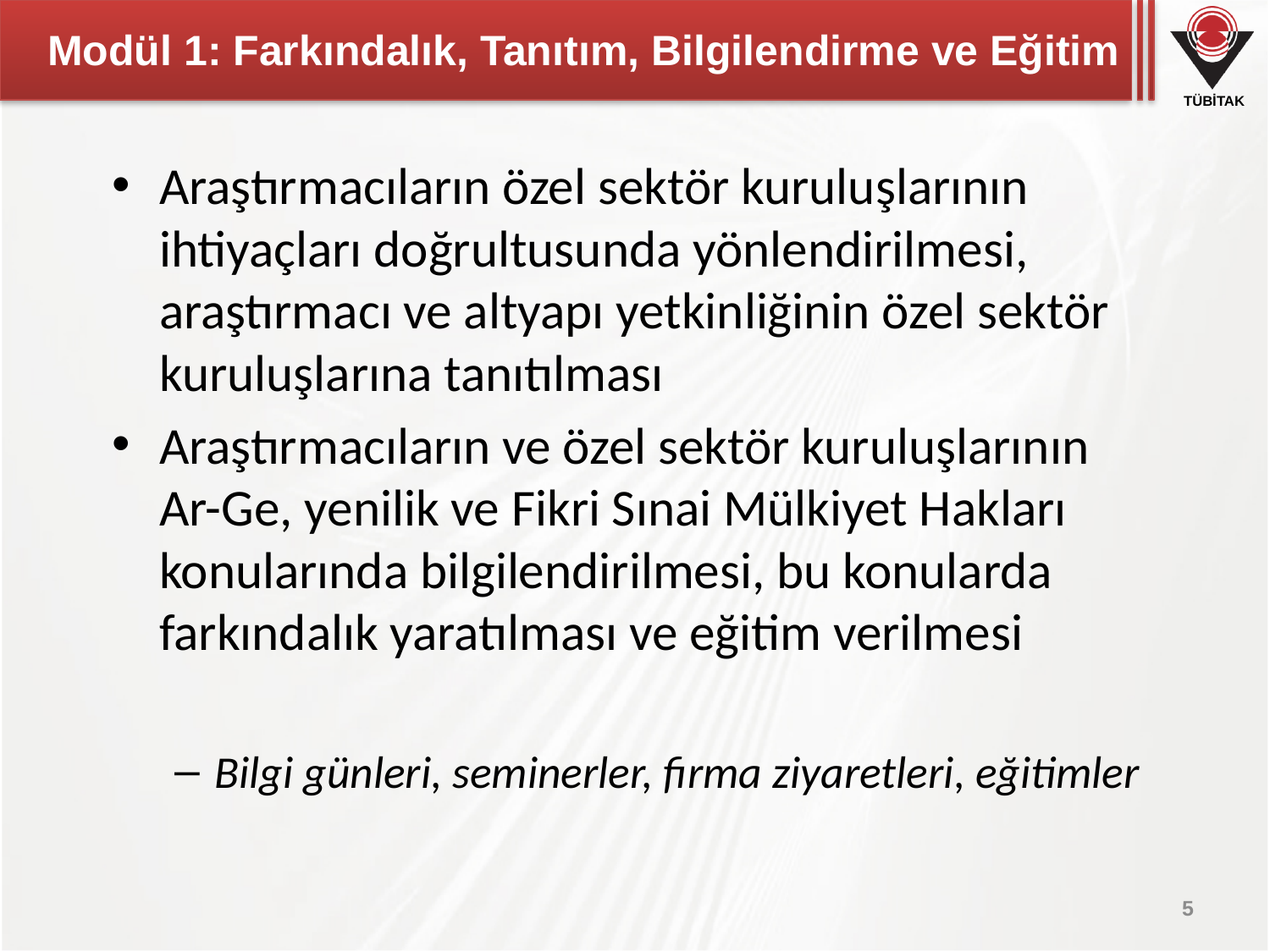

# Modül 1: Farkındalık, Tanıtım, Bilgilendirme ve Eğitim
Araştırmacıların özel sektör kuruluşlarının ihtiyaçları doğrultusunda yönlendirilmesi, araştırmacı ve altyapı yetkinliğinin özel sektör kuruluşlarına tanıtılması
Araştırmacıların ve özel sektör kuruluşlarının Ar-Ge, yenilik ve Fikri Sınai Mülkiyet Hakları konularında bilgilendirilmesi, bu konularda farkındalık yaratılması ve eğitim verilmesi

Bilgi günleri, seminerler, firma ziyaretleri, eğitimler
5